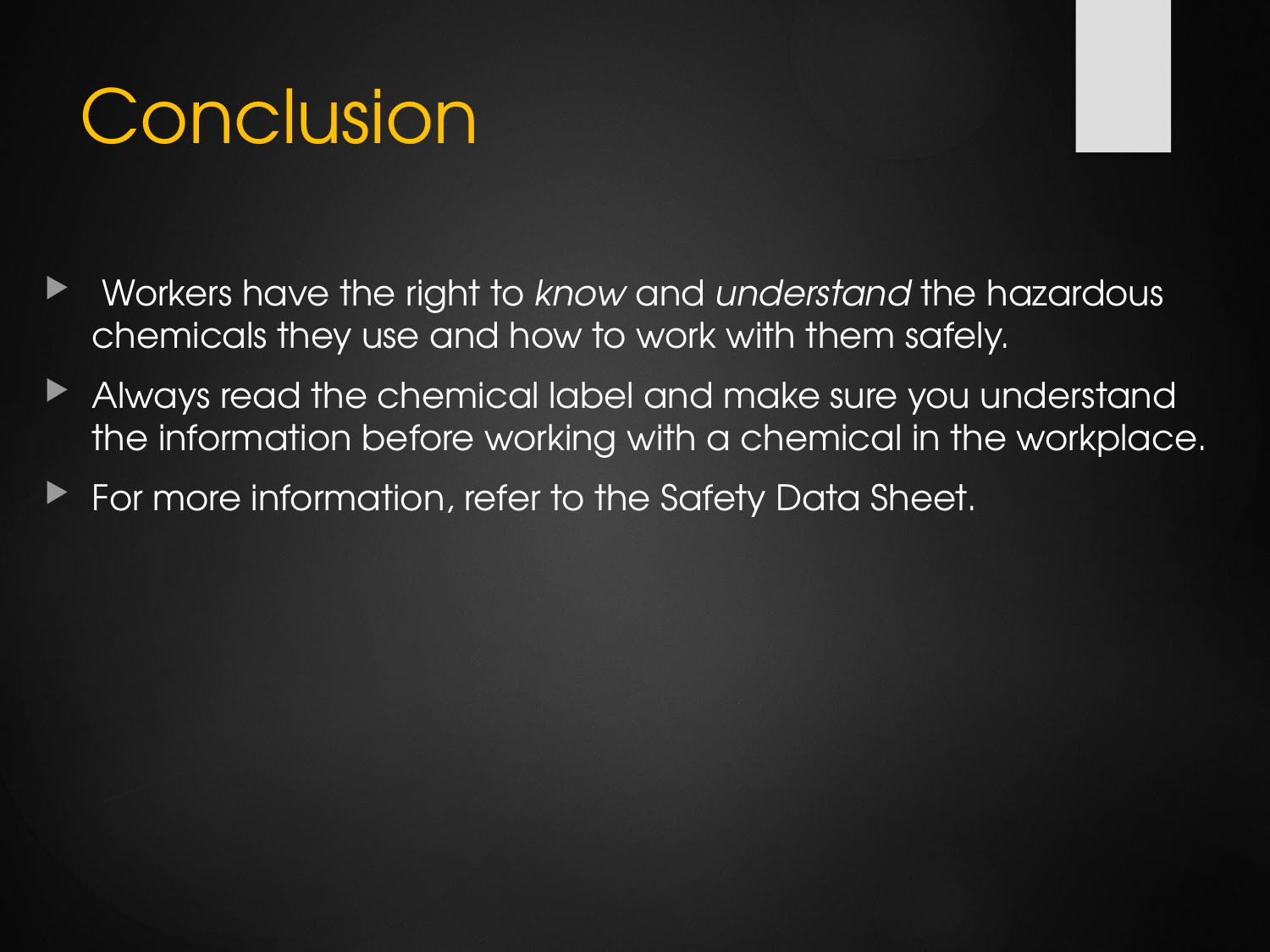

# Conclusion
 Workers have the right to know and understand the hazardous chemicals they use and how to work with them safely.
Always read the chemical label and make sure you understand the information before working with a chemical in the workplace.
For more information, refer to the Safety Data Sheet.